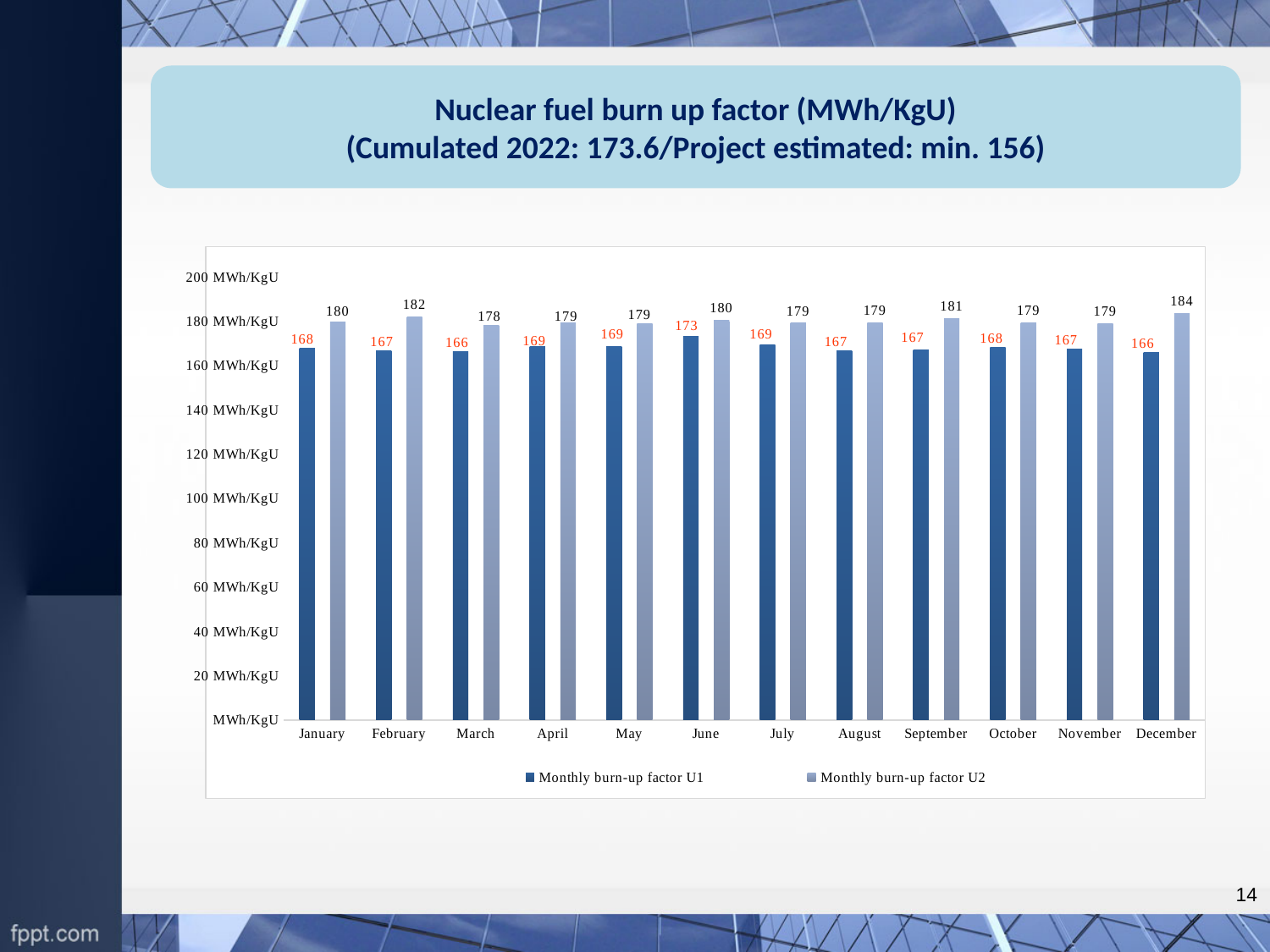

#
Nuclear fuel burn up factor (MWh/KgU)
(Cumulated 2022: 173.6/Project estimated: min. 156)

### Chart

| Category | Monthly burn-up factor U1 | Monthly burn-up factor U2 |
|---|---|---|
| January | 167.9 | 179.75 |
| February | 166.7 | 181.81 |
| March | 166.14 | 178.18 |
| April | 168.59 | 179.04 |
| May | 168.52 | 178.92 |
| June | 173.05 | 180.17 |
| July | 169.17 | 178.99 |
| August | 166.62 | 179.21 |
| September | 166.9 | 180.99 |
| October | 168.21 | 179.18 |
| November | 167.29 | 178.65 |
| December | 166.0 | 183.53 |
14